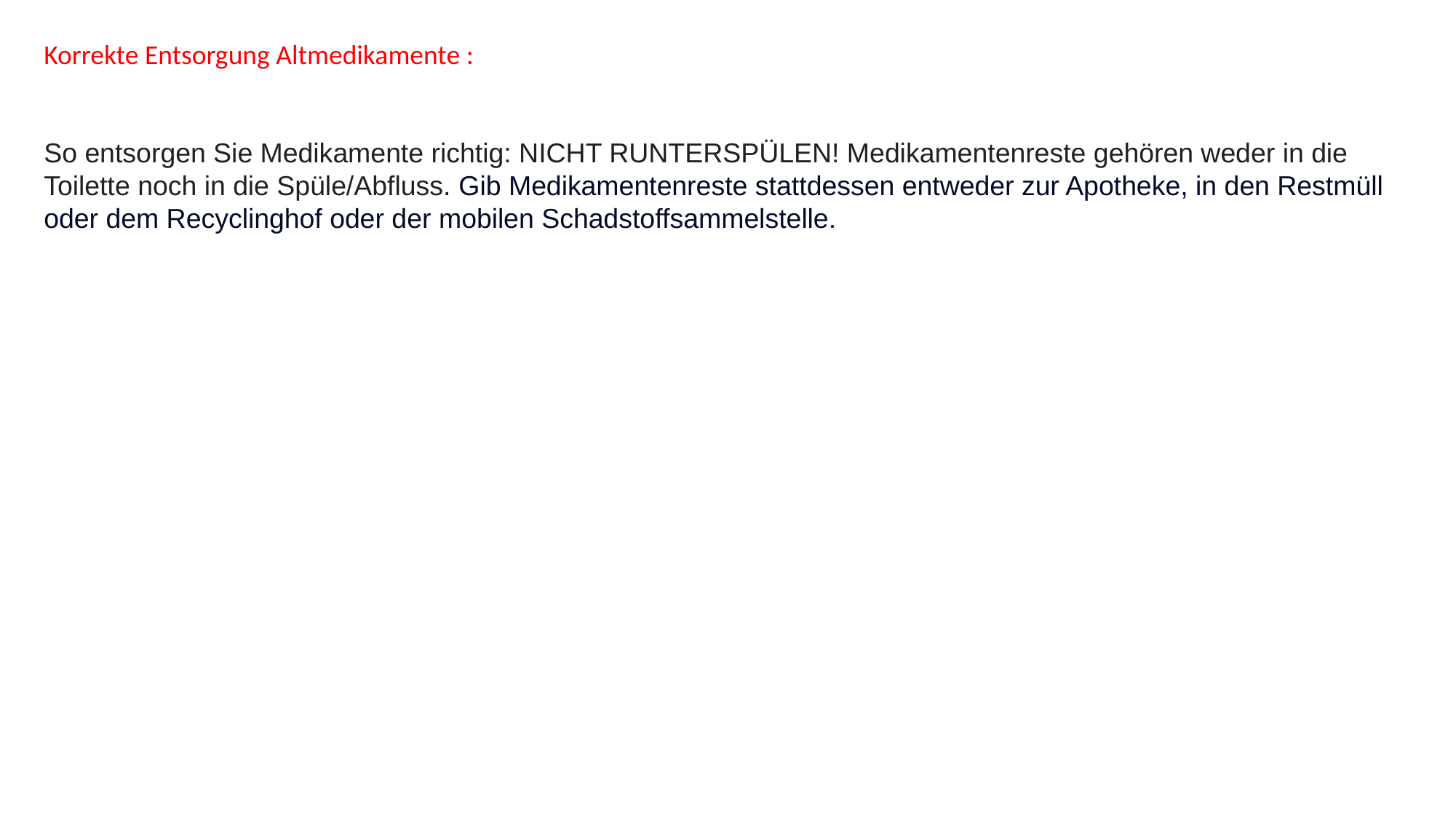

Korrekte Entsorgung Altmedikamente :

So entsorgen Sie Medikamente richtig: NICHT RUNTERSPÜLEN! Medikamentenreste gehören weder in die Toilette noch in die Spüle/Abfluss. Gib Medikamentenreste stattdessen entweder zur Apotheke, in den Restmüll oder dem Recyclinghof oder der mobilen Schadstoffsammelstelle.